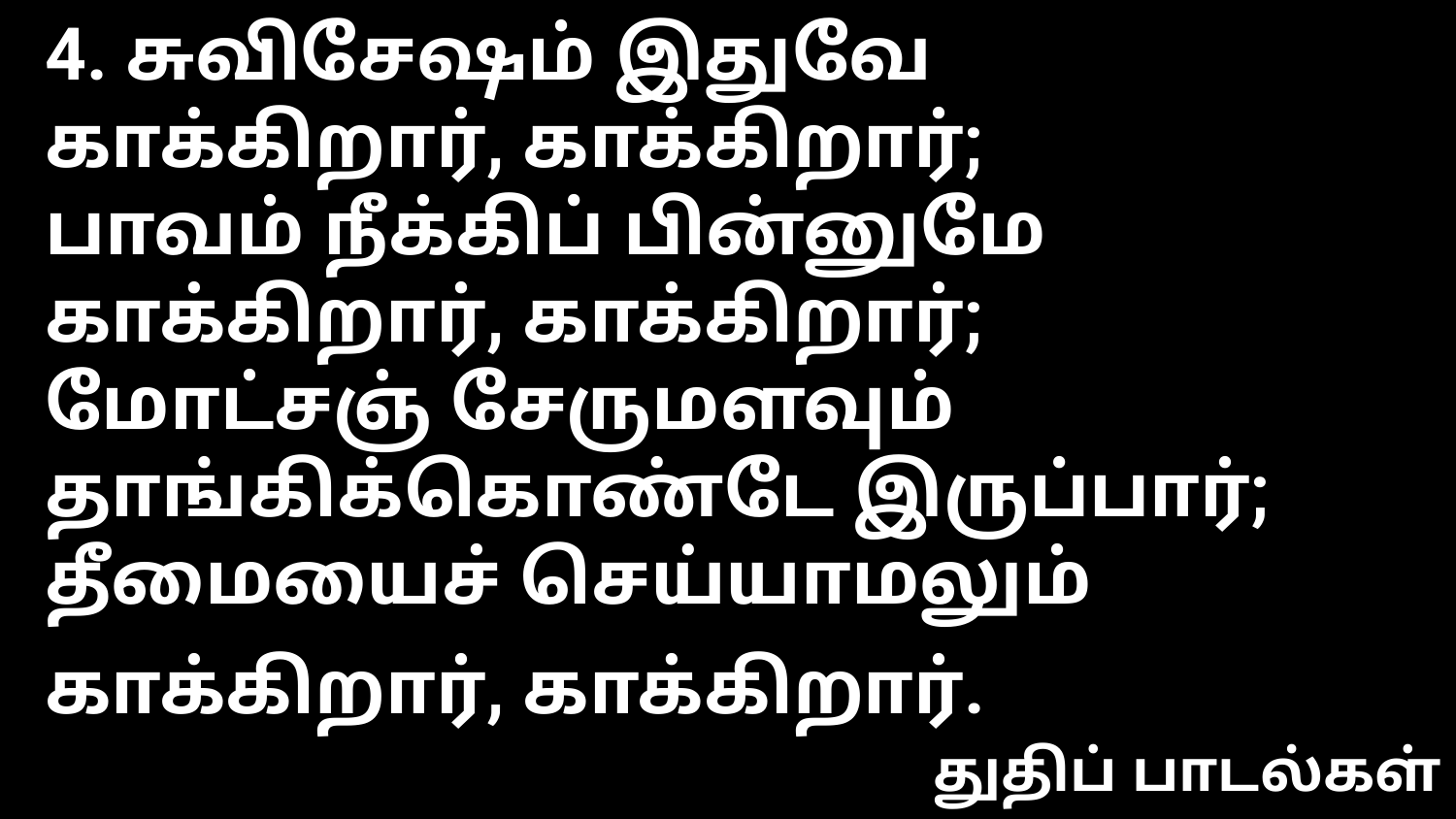

4. சுவிசேஷம் இதுவே
காக்கிறார், காக்கிறார்;
பாவம் நீக்கிப் பின்னுமே
காக்கிறார், காக்கிறார்;
மோட்சஞ் சேருமளவும்
தாங்கிக்கொண்டே இருப்பார்;
தீமையைச் செய்யாமலும்
காக்கிறார், காக்கிறார்.
துதிப் பாடல்கள்